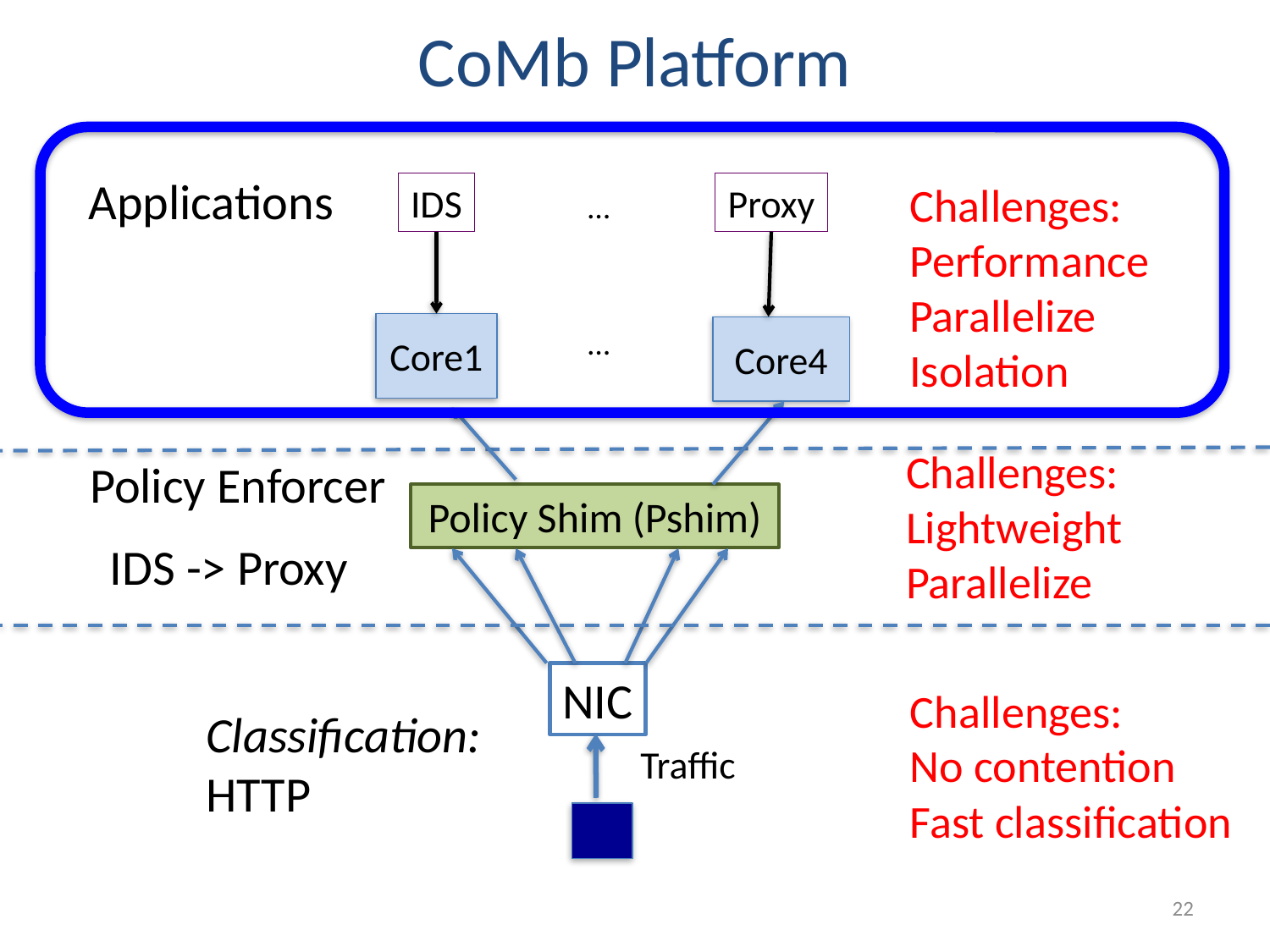

# CoMb Platform

Applications
Challenges:
Performance
Parallelize
Isolation
IDS
Proxy
…
Core1
…
Core4
Challenges:
Lightweight
Parallelize
Policy Enforcer
Policy Shim (Pshim)
IDS -> Proxy
NIC
Challenges:
No contention
Fast classification
Classification:
HTTP
Traffic

22